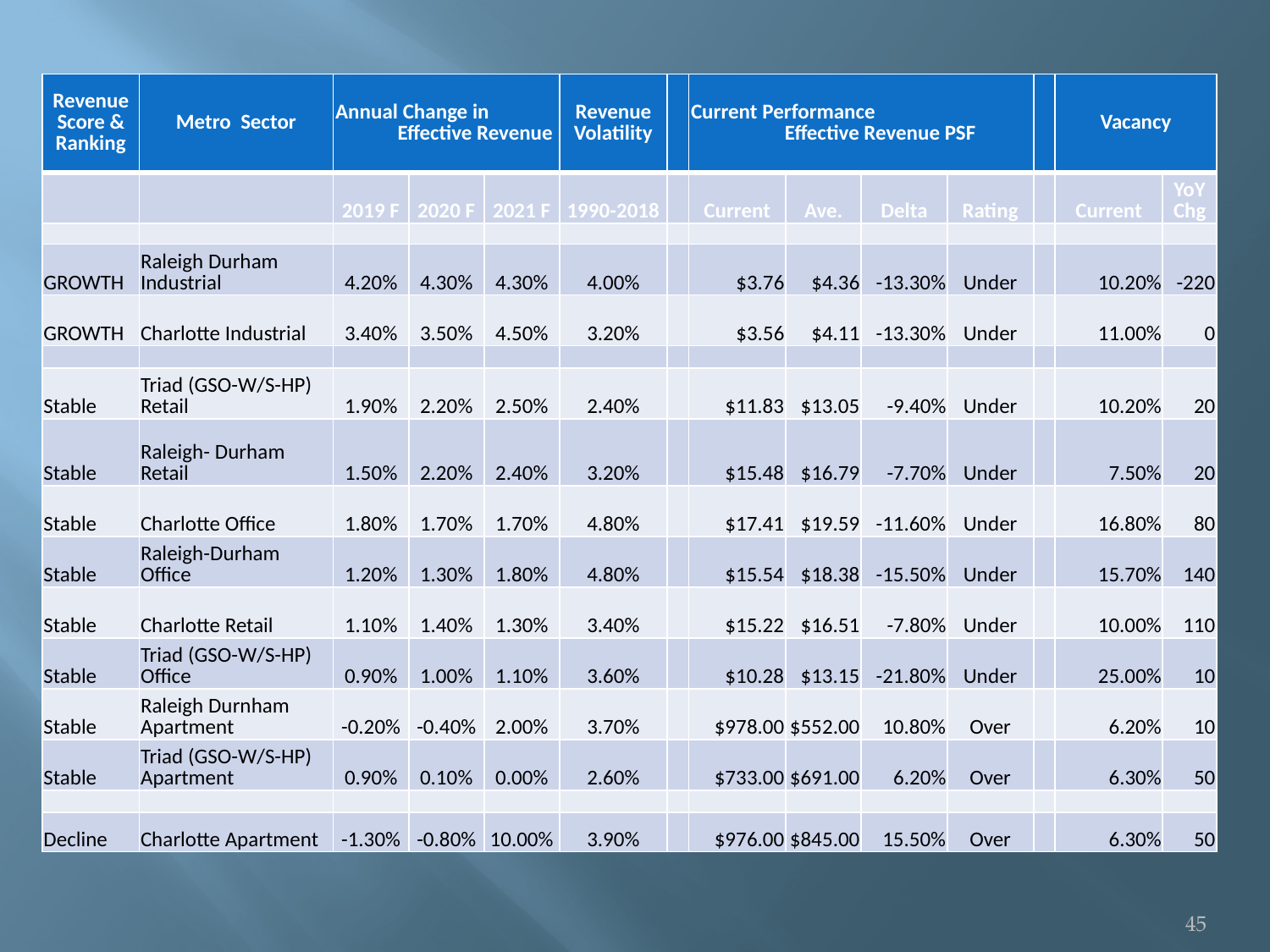

#
| Revenue Score & Ranking | Metro Sector | Annual Change in Effective Revenue |  |  | Revenue Volatility |  | Current Performance Effective Revenue PSF |  |  |  |  | Vacancy |  |
| --- | --- | --- | --- | --- | --- | --- | --- | --- | --- | --- | --- | --- | --- |
|  |  | 2019 F | 2020 F | 2021 F | 1990-2018 |  | Current | Ave. | Delta | Rating |  | Current | YoY Chg |
|  |  |  |  |  |  |  |  |  |  |  |  |  |  |
| GROWTH | Raleigh Durham Industrial | 4.20% | 4.30% | 4.30% | 4.00% |  | $3.76 | $4.36 | -13.30% | Under |  | 10.20% | -220 |
| GROWTH | Charlotte Industrial | 3.40% | 3.50% | 4.50% | 3.20% |  | $3.56 | $4.11 | -13.30% | Under |  | 11.00% | 0 |
|  |  |  |  |  |  |  |  |  |  |  |  |  |  |
| Stable | Triad (GSO-W/S-HP) Retail | 1.90% | 2.20% | 2.50% | 2.40% |  | $11.83 | $13.05 | -9.40% | Under |  | 10.20% | 20 |
| Stable | Raleigh- Durham Retail | 1.50% | 2.20% | 2.40% | 3.20% |  | $15.48 | $16.79 | -7.70% | Under |  | 7.50% | 20 |
| Stable | Charlotte Office | 1.80% | 1.70% | 1.70% | 4.80% |  | $17.41 | $19.59 | -11.60% | Under |  | 16.80% | 80 |
| Stable | Raleigh-Durham Office | 1.20% | 1.30% | 1.80% | 4.80% |  | $15.54 | $18.38 | -15.50% | Under |  | 15.70% | 140 |
| Stable | Charlotte Retail | 1.10% | 1.40% | 1.30% | 3.40% |  | $15.22 | $16.51 | -7.80% | Under |  | 10.00% | 110 |
| Stable | Triad (GSO-W/S-HP) Office | 0.90% | 1.00% | 1.10% | 3.60% |  | $10.28 | $13.15 | -21.80% | Under |  | 25.00% | 10 |
| Stable | Raleigh Durnham Apartment | -0.20% | -0.40% | 2.00% | 3.70% |  | $978.00 | $552.00 | 10.80% | Over |  | 6.20% | 10 |
| Stable | Triad (GSO-W/S-HP) Apartment | 0.90% | 0.10% | 0.00% | 2.60% |  | $733.00 | $691.00 | 6.20% | Over |  | 6.30% | 50 |
|  |  |  |  |  |  |  |  |  |  |  |  |  |  |
| Decline | Charlotte Apartment | -1.30% | -0.80% | 10.00% | 3.90% |  | $976.00 | $845.00 | 15.50% | Over |  | 6.30% | 50 |
45